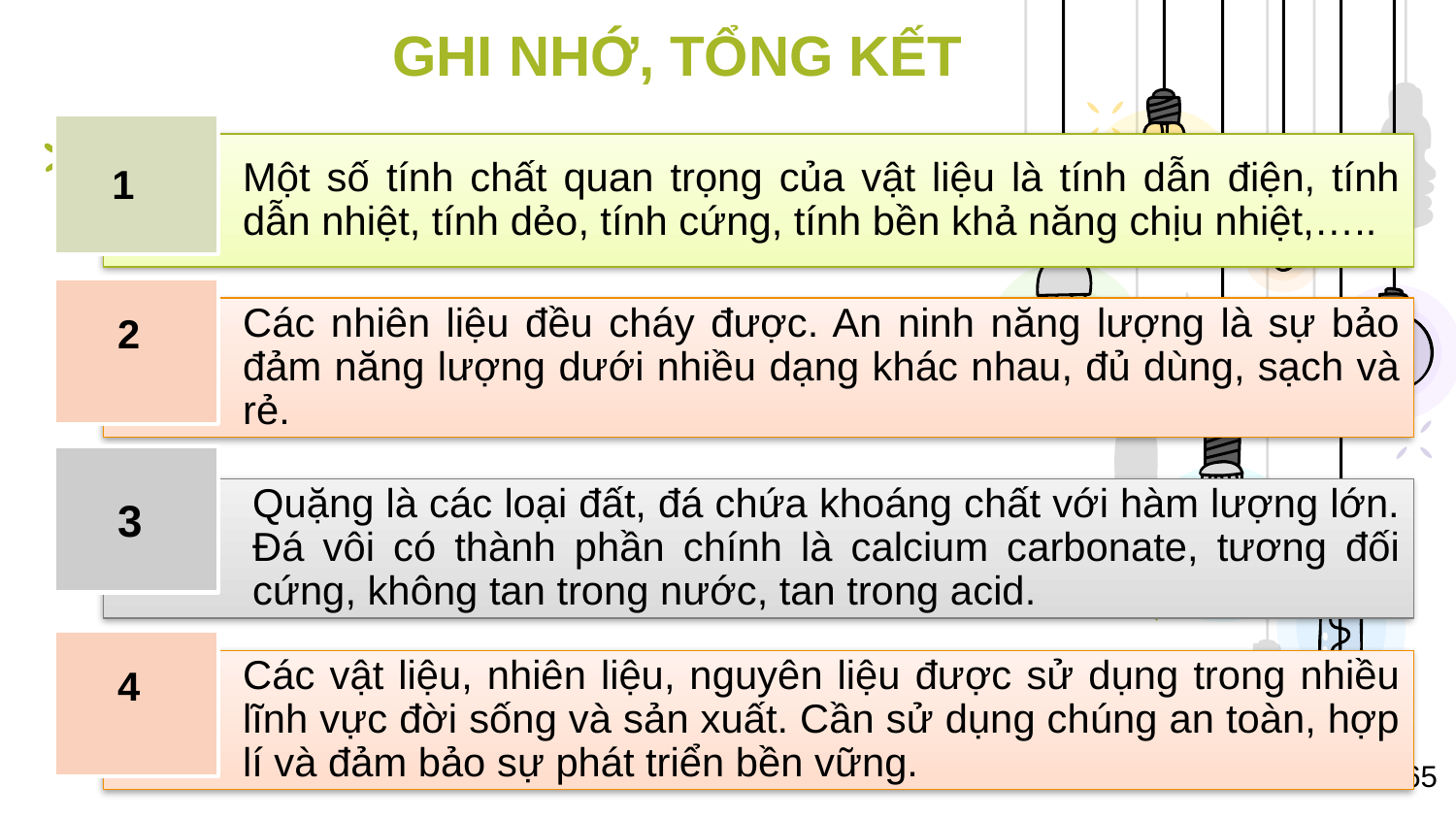

# GHI NHỚ, TỔNG KẾT

Một số tính chất quan trọng của vật liệu là tính dẫn điện, tính dẫn nhiệt, tính dẻo, tính cứng, tính bền khả năng chịu nhiệt,…..
1

Các nhiên liệu đều cháy được. An ninh năng lượng là sự bảo đảm năng lượng dưới nhiều dạng khác nhau, đủ dùng, sạch và rẻ.
2

Quặng là các loại đất, đá chứa khoáng chất với hàm lượng lớn. Đá vôi có thành phần chính là calcium carbonate, tương đối cứng, không tan trong nước, tan trong acid.
3

Các vật liệu, nhiên liệu, nguyên liệu được sử dụng trong nhiều lĩnh vực đời sống và sản xuất. Cần sử dụng chúng an toàn, hợp lí và đảm bảo sự phát triển bền vững.
4
65